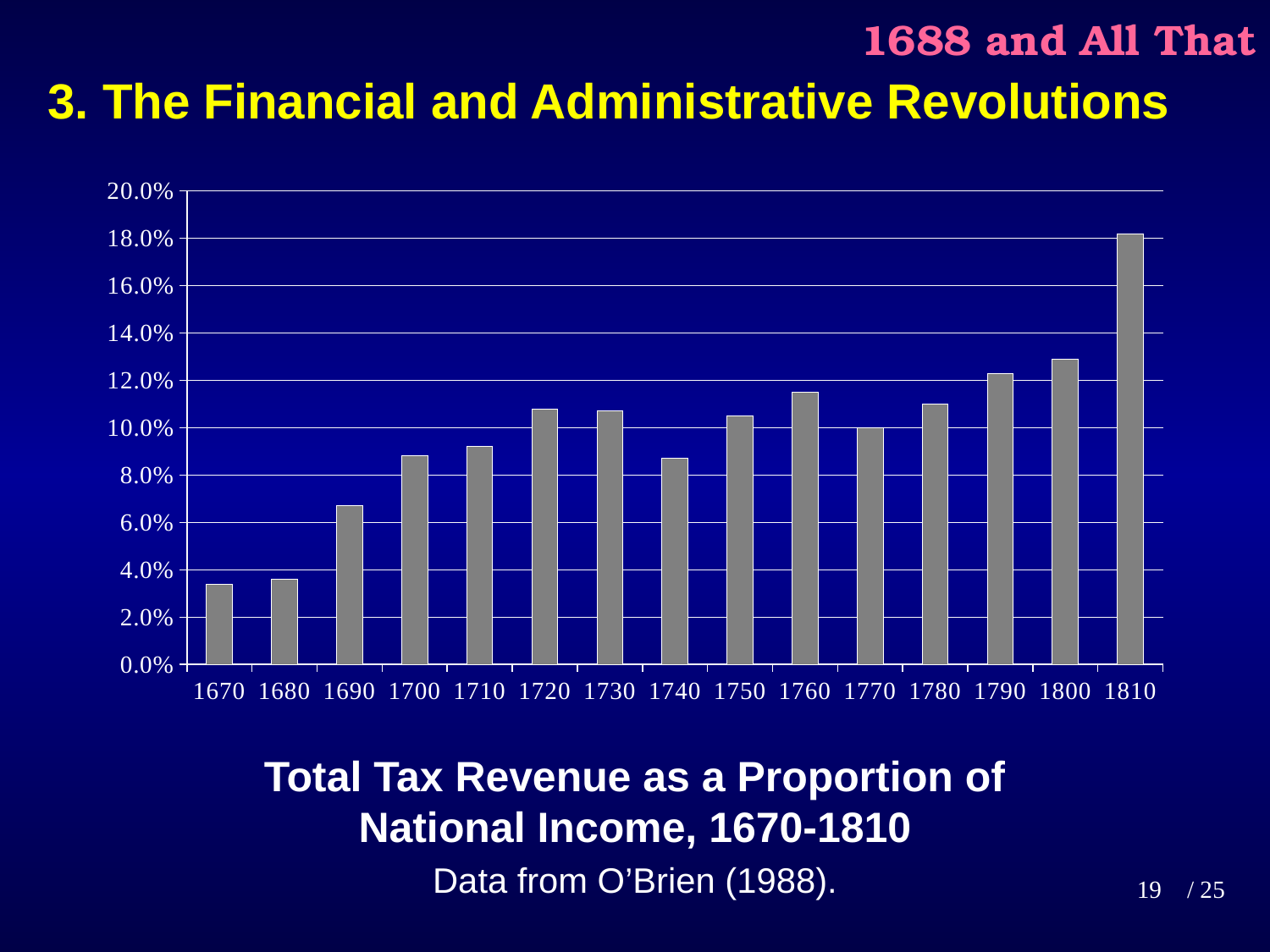

# 1688 and All That
3. The Financial and Administrative Revolutions

### Chart

| Category | tax |
|---|---|
| 1670 | 0.034 |
| 1680 | 0.036 |
| 1690 | 0.067 |
| 1700 | 0.088 |
| 1710 | 0.092 |
| 1720 | 0.108 |
| 1730 | 0.107 |
| 1740 | 0.087 |
| 1750 | 0.105 |
| 1760 | 0.115 |
| 1770 | 0.1 |
| 1780 | 0.11 |
| 1790 | 0.123 |
| 1800 | 0.129 |
| 1810 | 0.182 |
Total Tax Revenue as a Proportion of National Income, 1670-1810
Data from O’Brien (1988).
19
/ 25